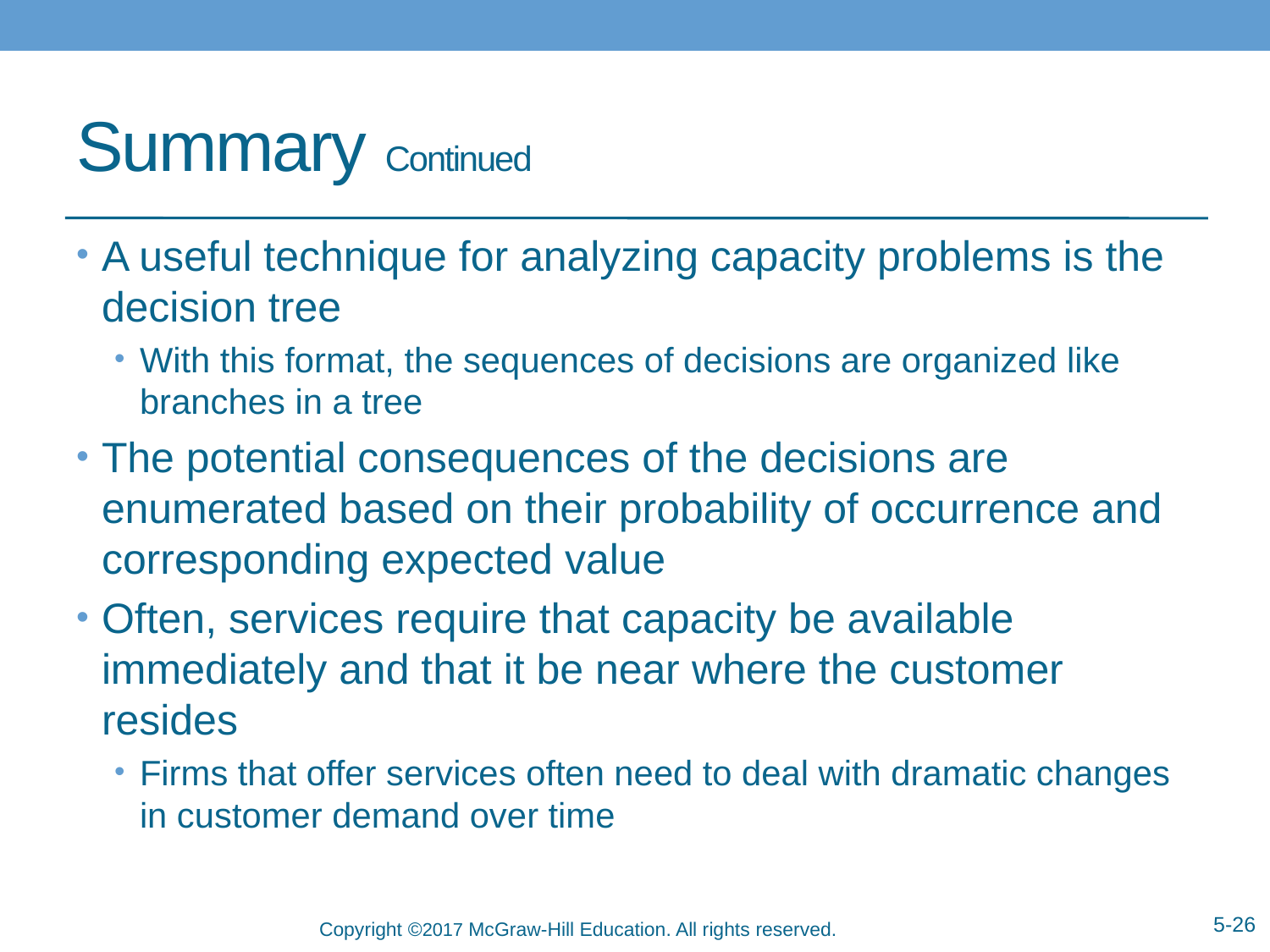

# Summary Continued
A useful technique for analyzing capacity problems is the decision tree
With this format, the sequences of decisions are organized like branches in a tree
The potential consequences of the decisions are enumerated based on their probability of occurrence and corresponding expected value
Often, services require that capacity be available immediately and that it be near where the customer resides
Firms that offer services often need to deal with dramatic changes in customer demand over time
5-26